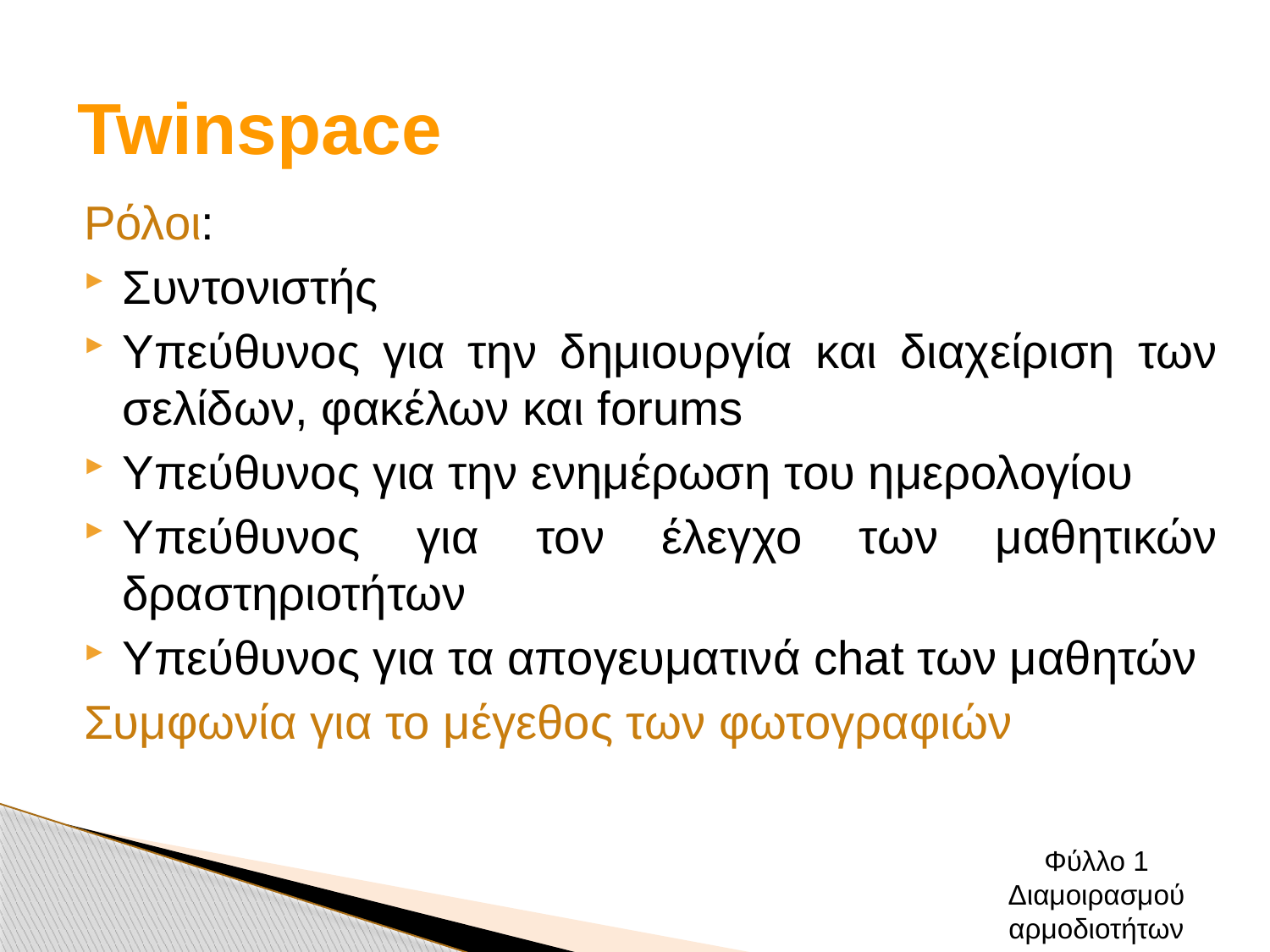

# Twinspace
Ρόλοι:
Συντονιστής
Υπεύθυνος για την δημιουργία και διαχείριση των σελίδων, φακέλων και forums
Υπεύθυνος για την ενημέρωση του ημερολογίου
Υπεύθυνος για τον έλεγχο των μαθητικών δραστηριοτήτων
Υπεύθυνος για τα απογευματινά chat των μαθητών
Συμφωνία για το μέγεθος των φωτογραφιών

Φύλλο 1
Διαμοιρασμού αρμοδιοτήτων